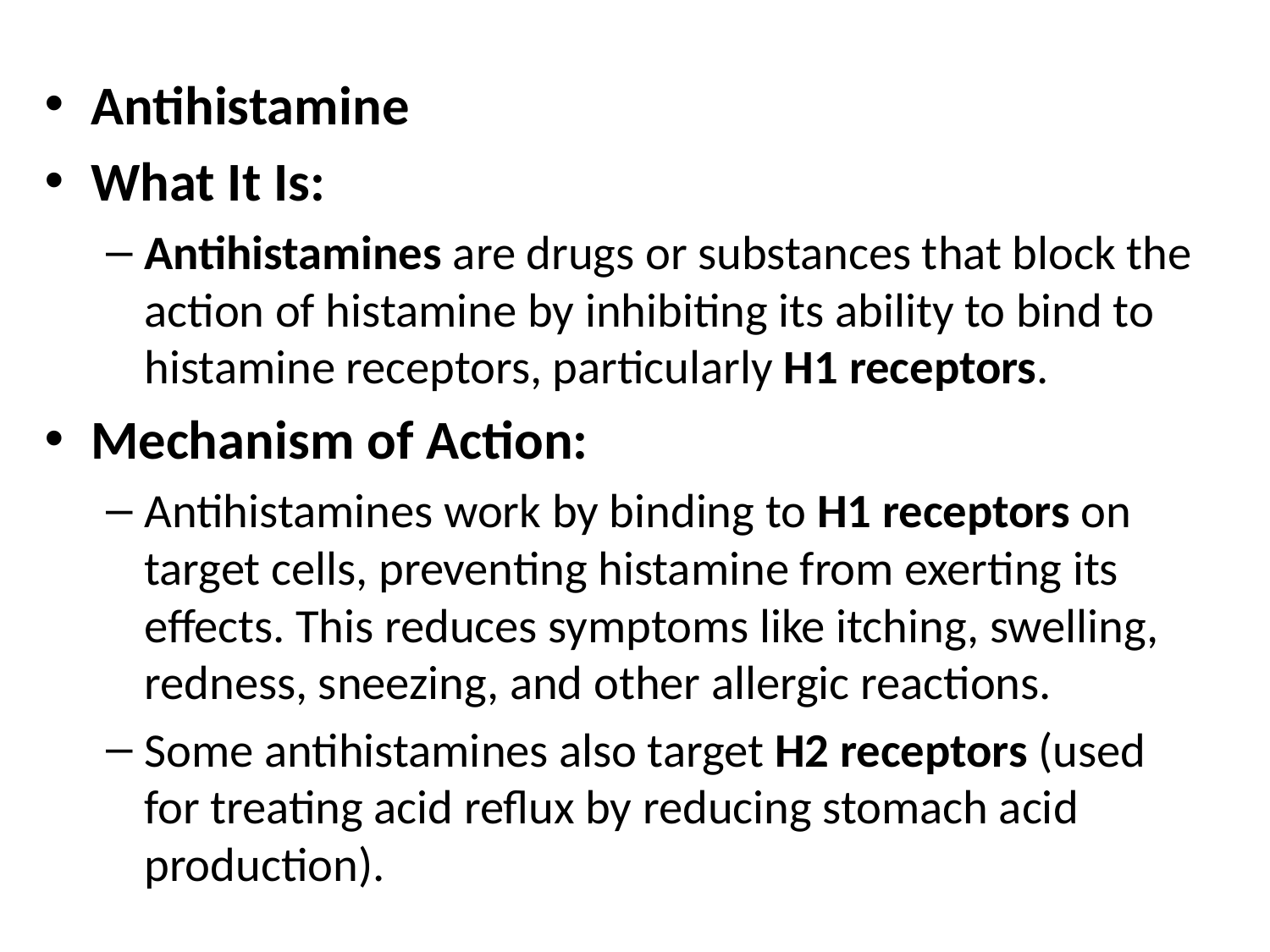

Antihistamine
What It Is:
Antihistamines are drugs or substances that block the action of histamine by inhibiting its ability to bind to histamine receptors, particularly H1 receptors.
Mechanism of Action:
Antihistamines work by binding to H1 receptors on target cells, preventing histamine from exerting its effects. This reduces symptoms like itching, swelling, redness, sneezing, and other allergic reactions.
Some antihistamines also target H2 receptors (used for treating acid reflux by reducing stomach acid production).